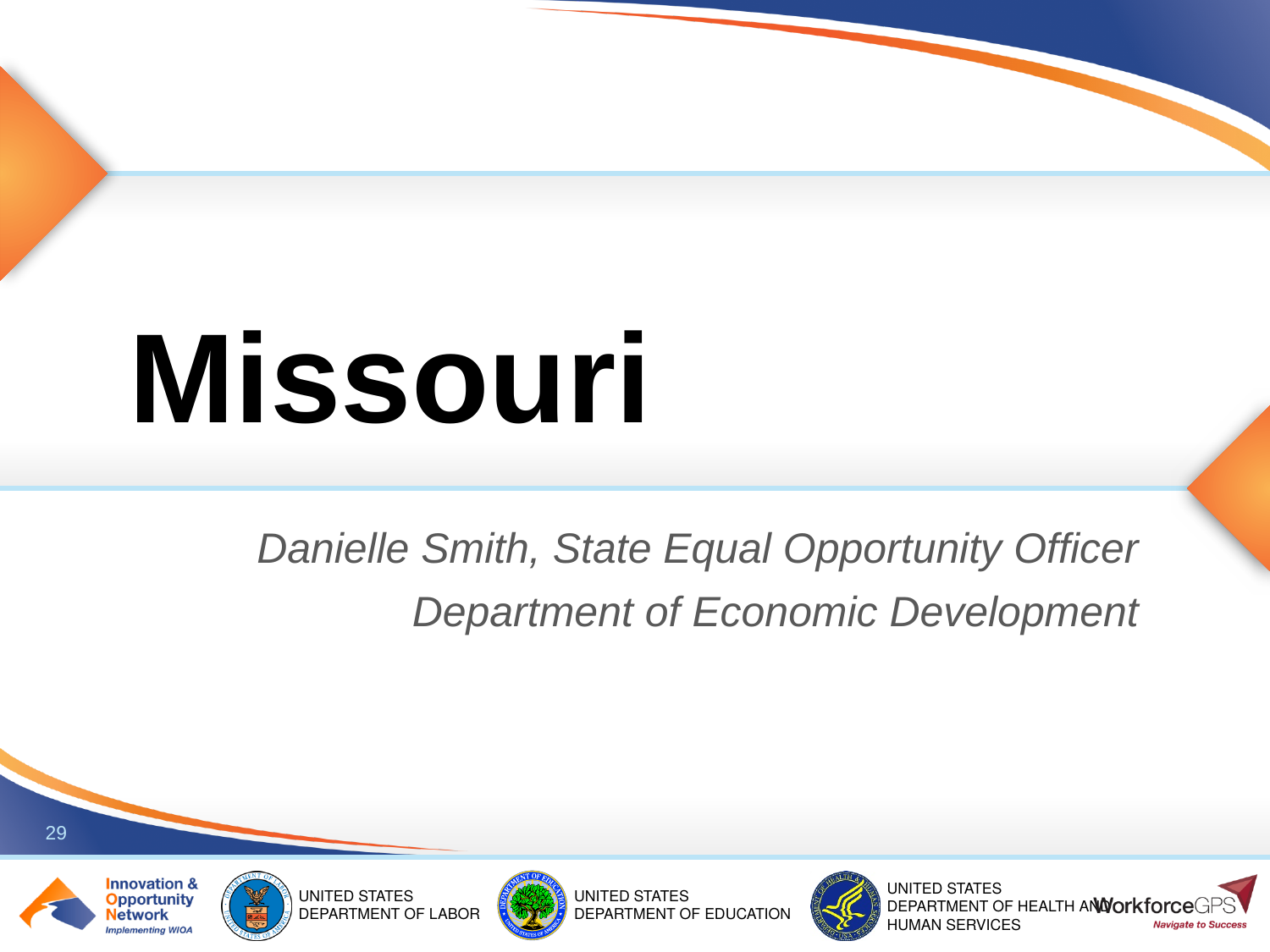

# Missouri
Danielle Smith, State Equal Opportunity Officer
Department of Economic Development